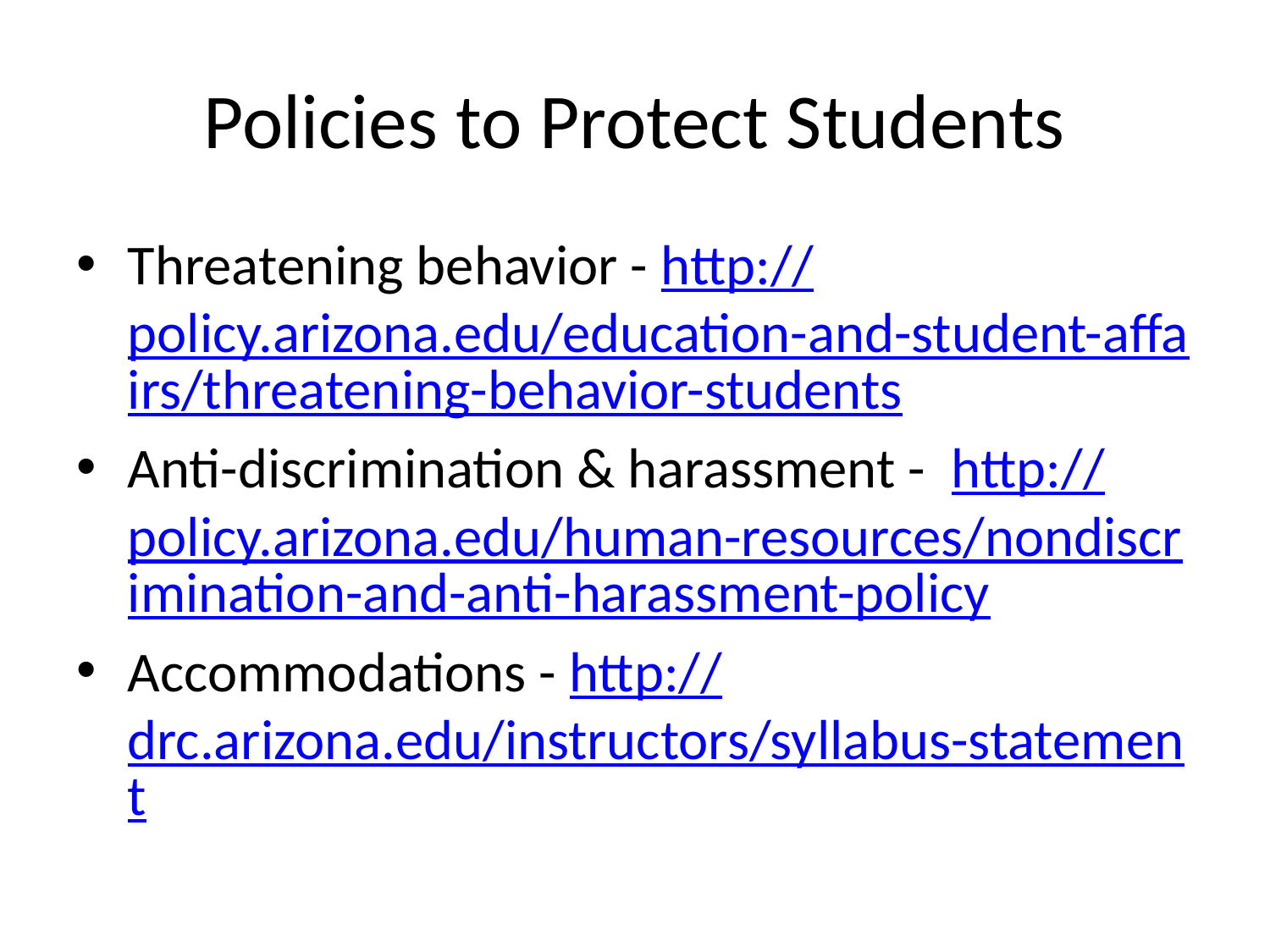

# Policies to Protect Students
Threatening behavior - http://policy.arizona.edu/education-and-student-affairs/threatening-behavior-students
Anti-discrimination & harassment -  http://policy.arizona.edu/human-resources/nondiscrimination-and-anti-harassment-policy
Accommodations - http://drc.arizona.edu/instructors/syllabus-statement